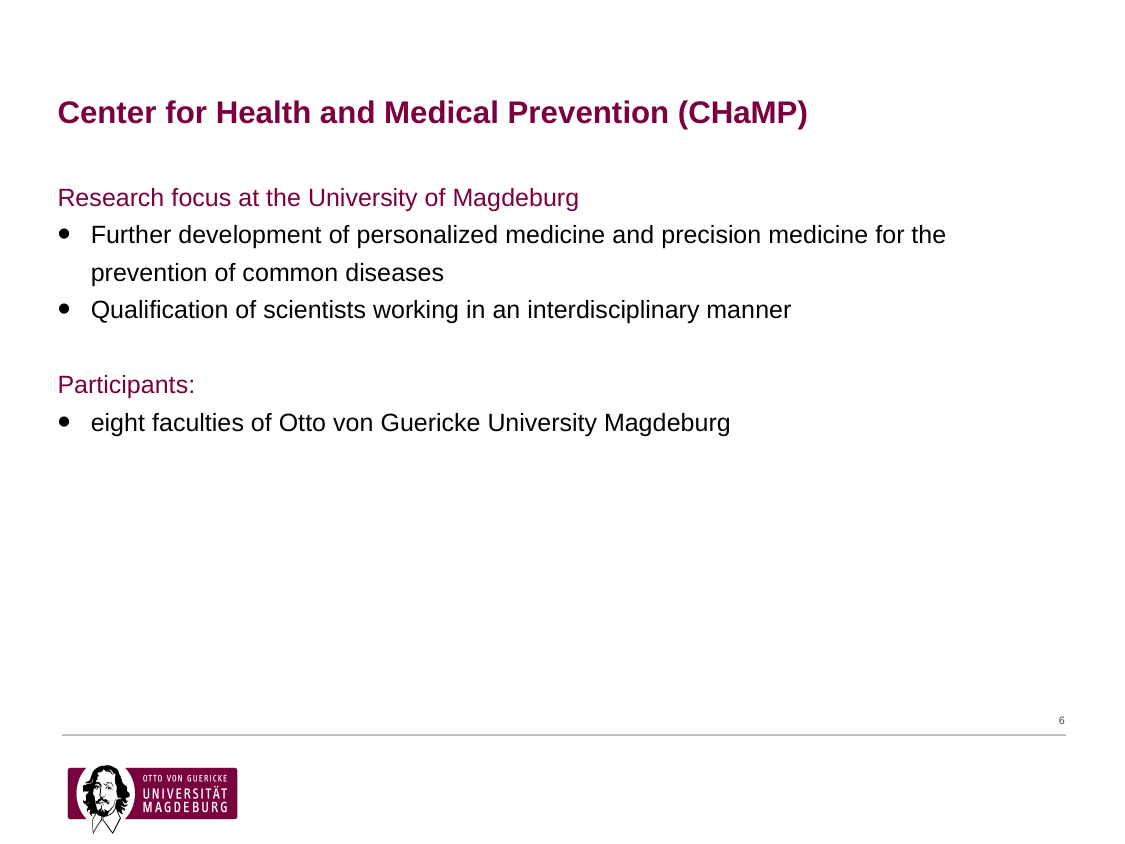

# Center for Health and Medical Prevention (CHaMP)
Research focus at the University of Magdeburg
Further development of personalized medicine and precision medicine for the prevention of common diseases
Qualification of scientists working in an interdisciplinary manner

Participants:
eight faculties of Otto von Guericke University Magdeburg